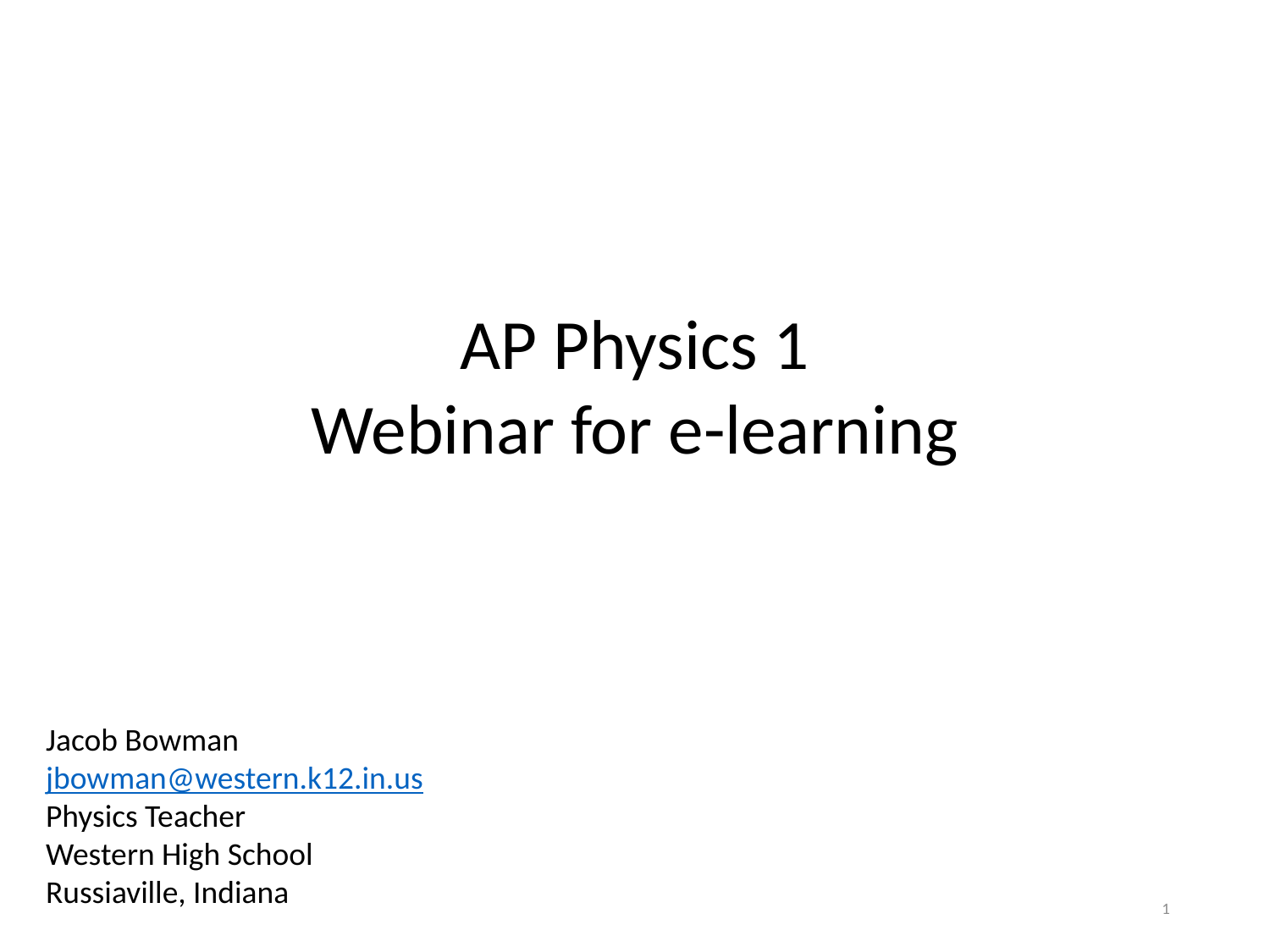

AP Physics 1
Webinar for e-learning
Jacob Bowman
jbowman@western.k12.in.us
Physics Teacher
Western High School
Russiaville, Indiana
1